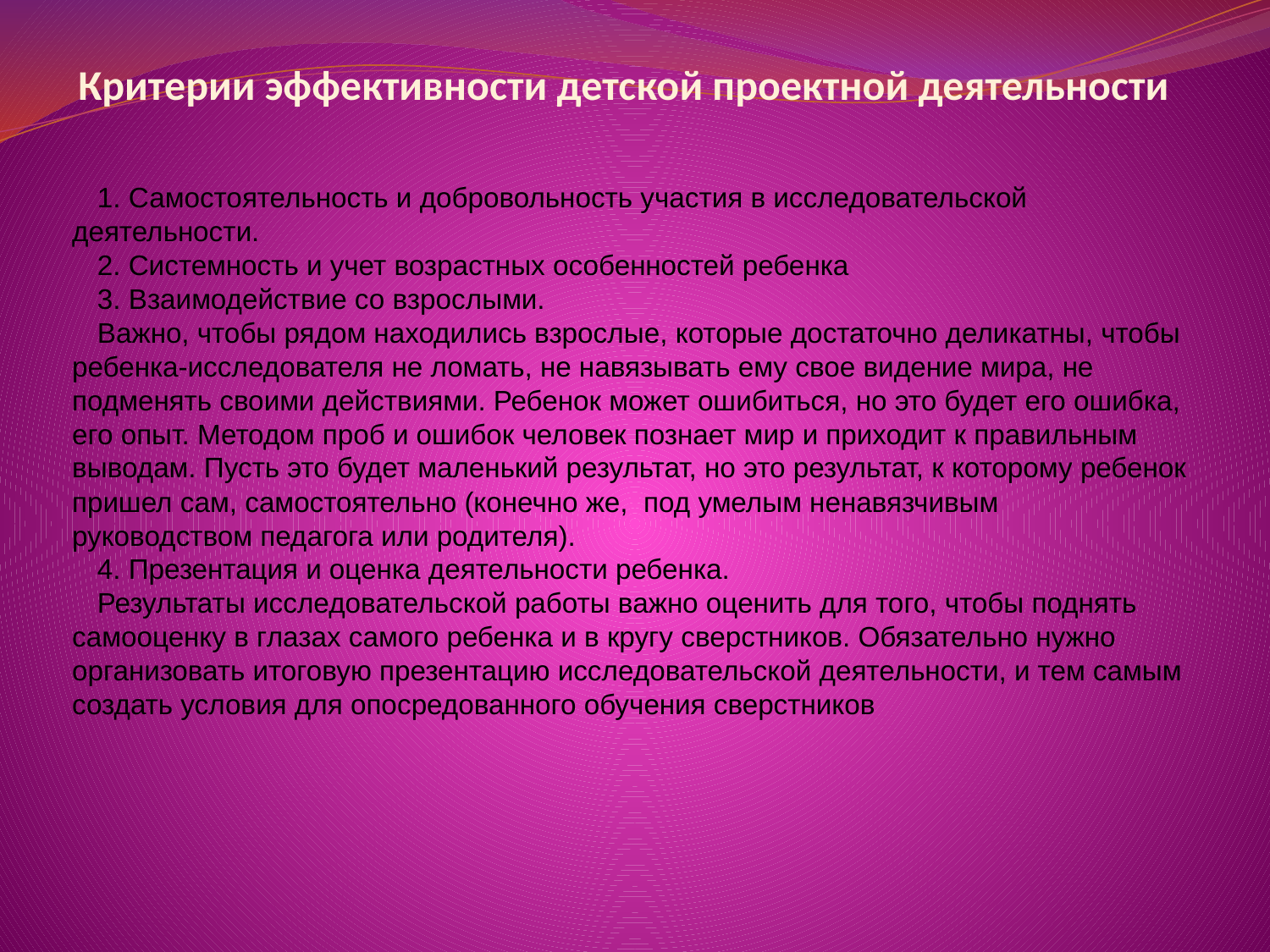

# Критерии эффективности детской проектной деятельности
1. Самостоятельность и добровольность участия в исследовательской деятельности.
2. Системность и учет возрастных особенностей ребенка
3. Взаимодействие со взрослыми.
Важно, чтобы рядом находились взрослые, которые достаточно деликатны, чтобы ребенка-исследователя не ломать, не навязывать ему свое видение мира, не подменять своими действиями. Ребенок может ошибиться, но это будет его ошибка, его опыт. Методом проб и ошибок человек познает мир и приходит к правильным выводам. Пусть это будет маленький результат, но это результат, к которому ребенок пришел сам, самостоятельно (конечно же,  под умелым ненавязчивым руководством педагога или родителя).
4. Презентация и оценка деятельности ребенка.
Результаты исследовательской работы важно оценить для того, чтобы поднять самооценку в глазах самого ребенка и в кругу сверстников. Обязательно нужно организовать итоговую презентацию исследовательской деятельности, и тем самым создать условия для опосредованного обучения сверстников